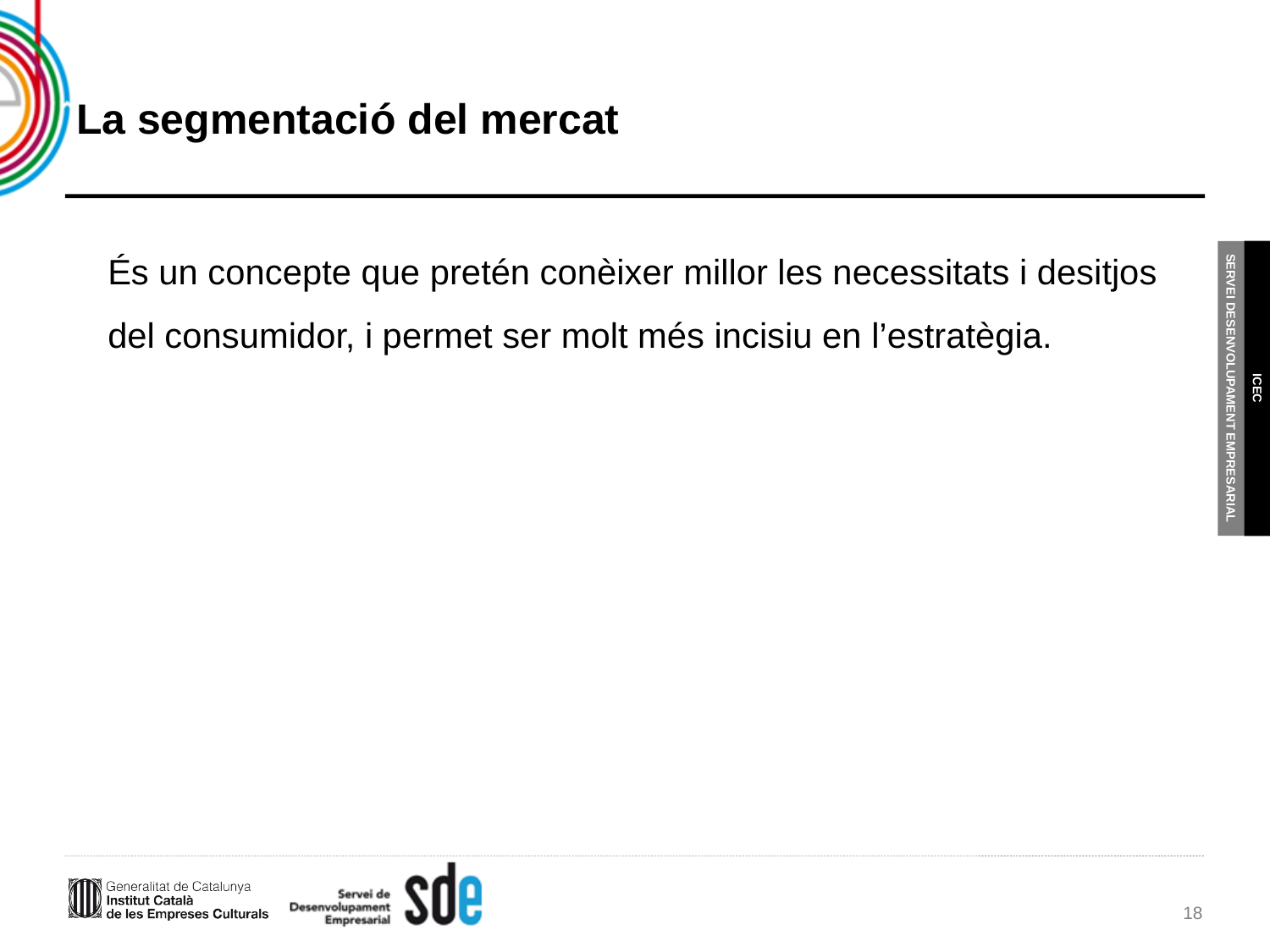

# La segmentació del mercat
És un concepte que pretén conèixer millor les necessitats i desitjos del consumidor, i permet ser molt més incisiu en l’estratègia.